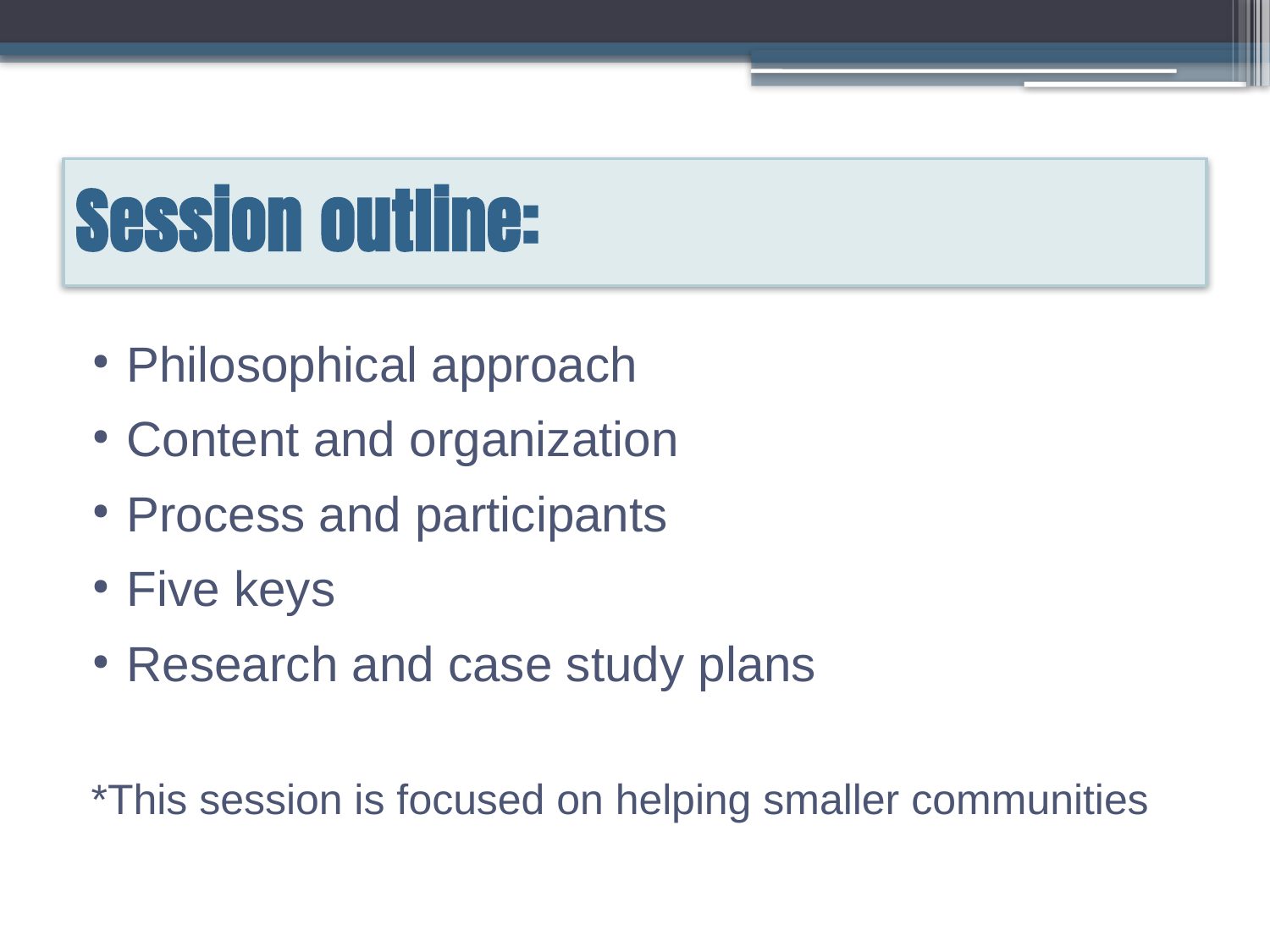

# Session outline:
Philosophical approach
Content and organization
Process and participants
Five keys
Research and case study plans

*This session is focused on helping smaller communities